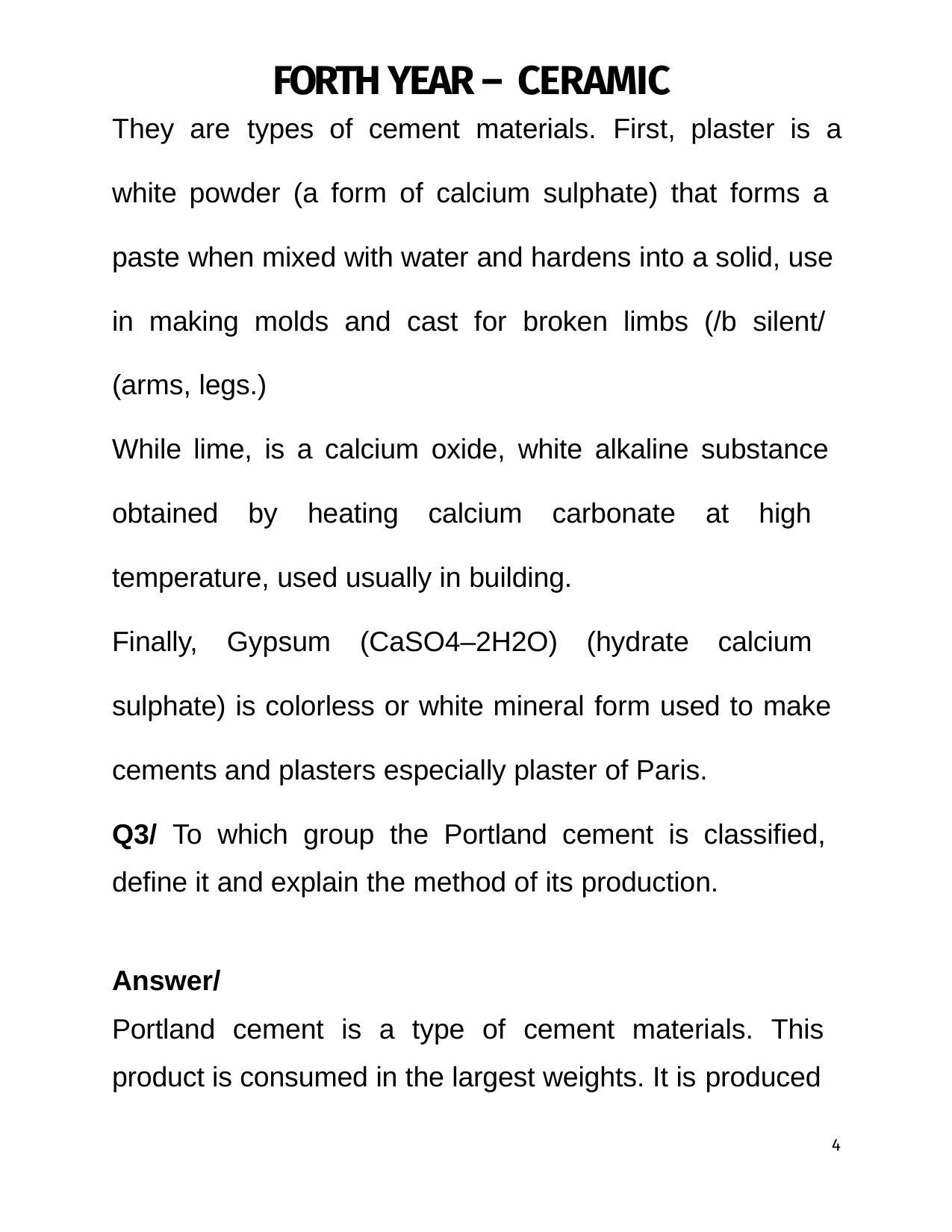

# FORTH YEAR – CERAMIC
They  are	types	of	cement  materials.	First,	plaster	is	a
white powder (a form of calcium sulphate) that forms a  paste when mixed with water and hardens into a solid, use  in making molds and cast for broken limbs (/b silent/  (arms, legs.)
While lime, is a calcium oxide, white alkaline substance  obtained by heating calcium carbonate at high  temperature, used usually in building.
Finally, Gypsum (CaSO4–2H2O) (hydrate calcium  sulphate) is colorless or white mineral form used to make  cements and plasters especially plaster of Paris.
Q3/ To which group the Portland cement is classified,  define it and explain the method of its production.

Answer/
Portland cement is a type of cement materials. This  product is consumed in the largest weights. It is produced
4